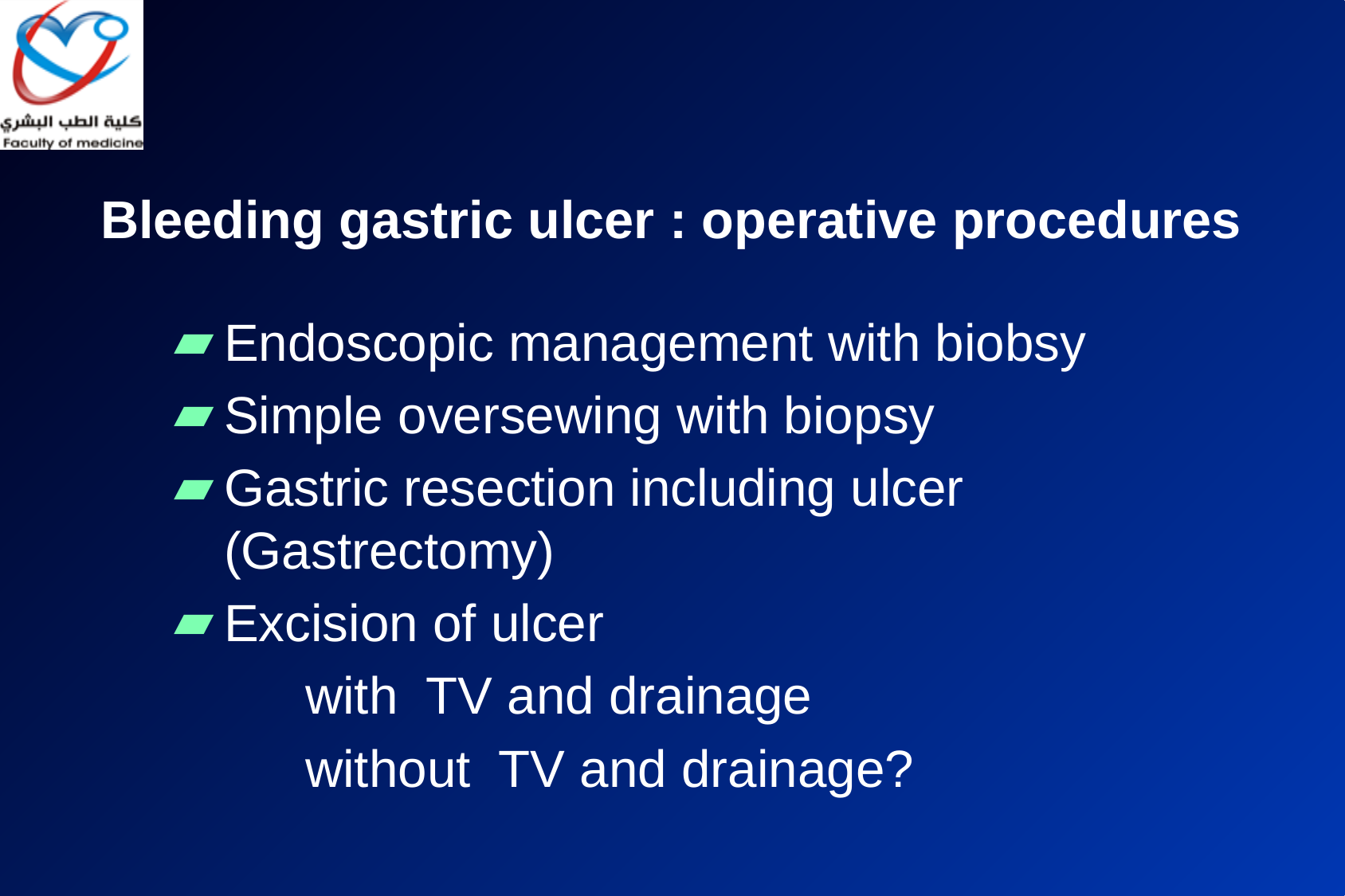

# Bleeding gastric ulcer : operative procedures
Endoscopic management with biobsy
Simple oversewing with biopsy
Gastric resection including ulcer (Gastrectomy)
Excision of ulcer
         with  TV and drainage
         without  TV and drainage?